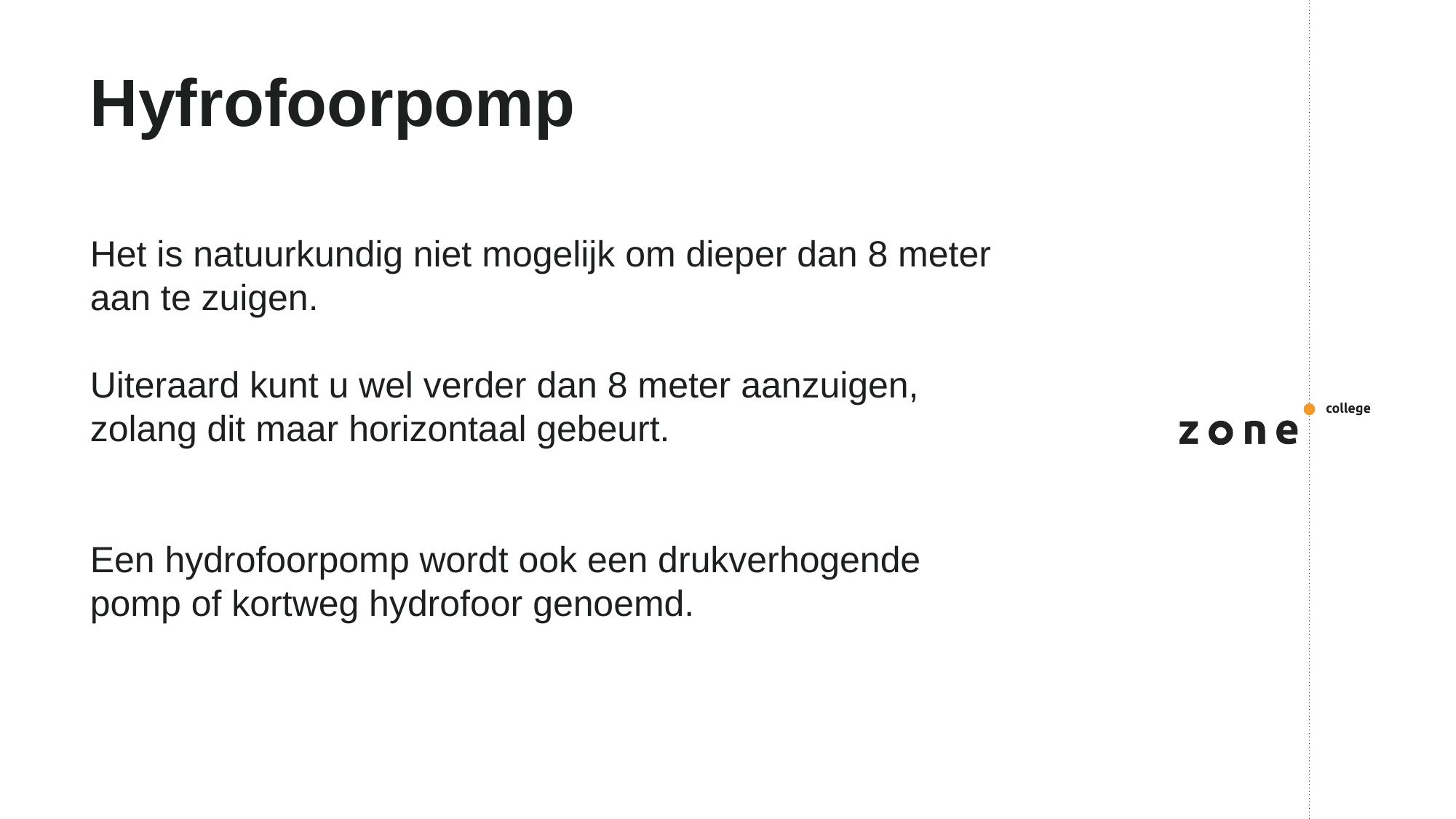

# Hyfrofoorpomp
Het is natuurkundig niet mogelijk om dieper dan 8 meter aan te zuigen.

Uiteraard kunt u wel verder dan 8 meter aanzuigen, zolang dit maar horizontaal gebeurt.

Een hydrofoorpomp wordt ook een drukverhogende pomp of kortweg hydrofoor genoemd.